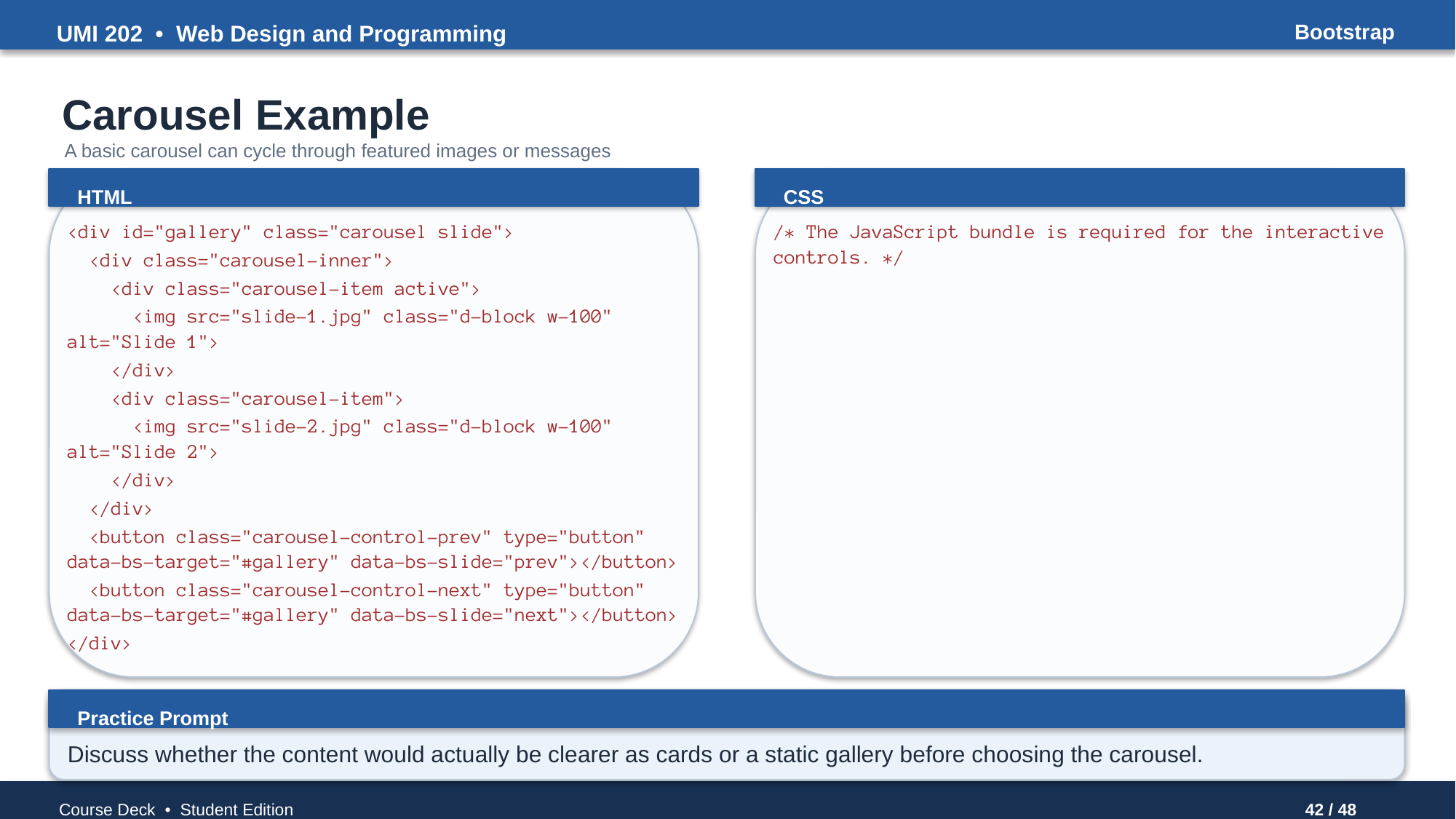

UMI 202  •  Web Design and Programming
Bootstrap
Carousel Example
A basic carousel can cycle through featured images or messages

HTML
CSS
<div id="gallery" class="carousel slide">
  <div class="carousel-inner">
    <div class="carousel-item active">
      <img src="slide-1.jpg" class="d-block w-100" alt="Slide 1">
    </div>
    <div class="carousel-item">
      <img src="slide-2.jpg" class="d-block w-100" alt="Slide 2">
    </div>
  </div>
  <button class="carousel-control-prev" type="button" data-bs-target="#gallery" data-bs-slide="prev"></button>
  <button class="carousel-control-next" type="button" data-bs-target="#gallery" data-bs-slide="next"></button>
</div>
/* The JavaScript bundle is required for the interactive controls. */

Practice Prompt
Discuss whether the content would actually be clearer as cards or a static gallery before choosing the carousel.

Course Deck  •  Student Edition
42 / 48